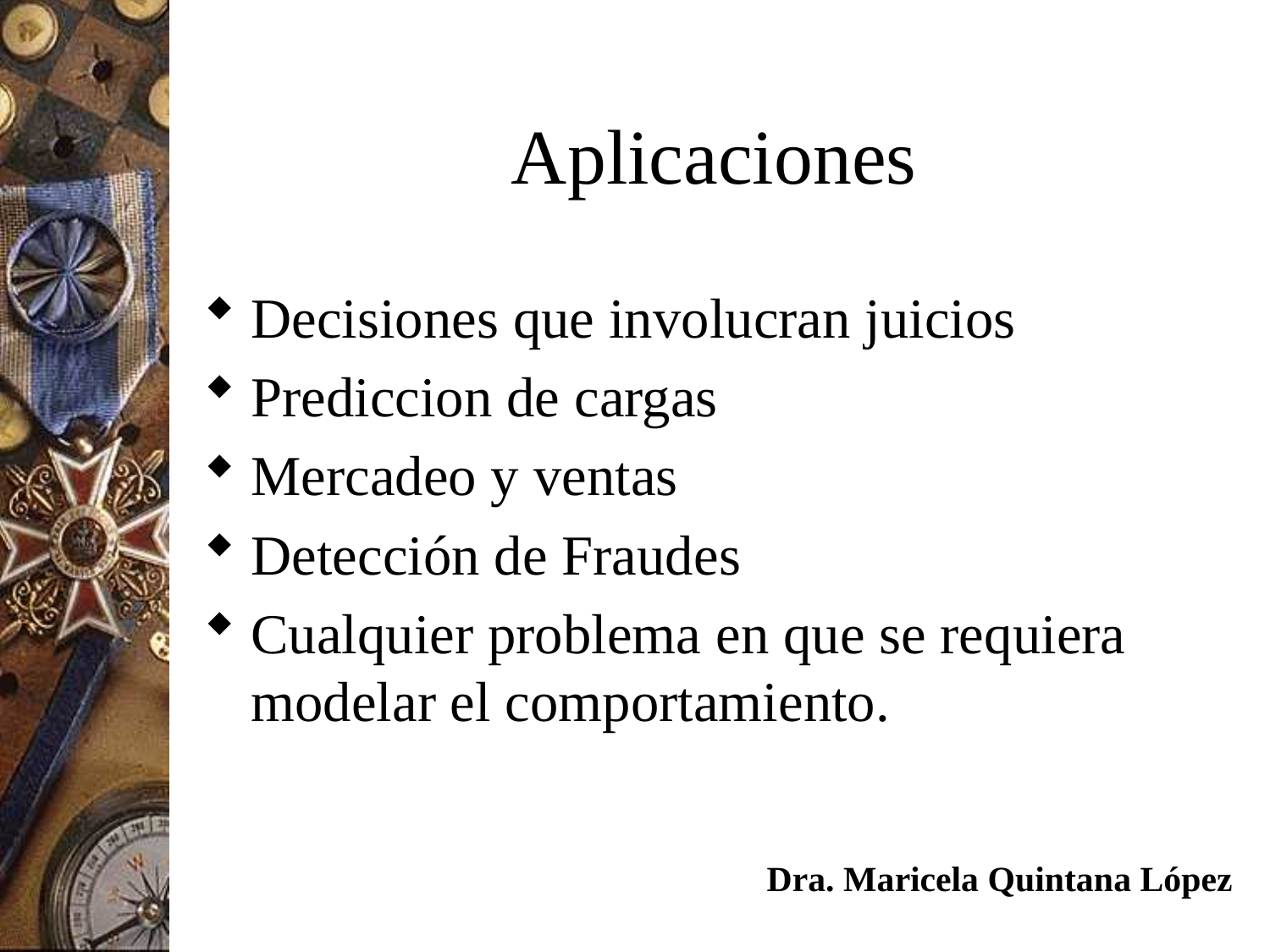

# Aplicaciones
Decisiones que involucran juicios
Prediccion de cargas
Mercadeo y ventas
Detección de Fraudes
Cualquier problema en que se requiera modelar el comportamiento.
Dra. Maricela Quintana López